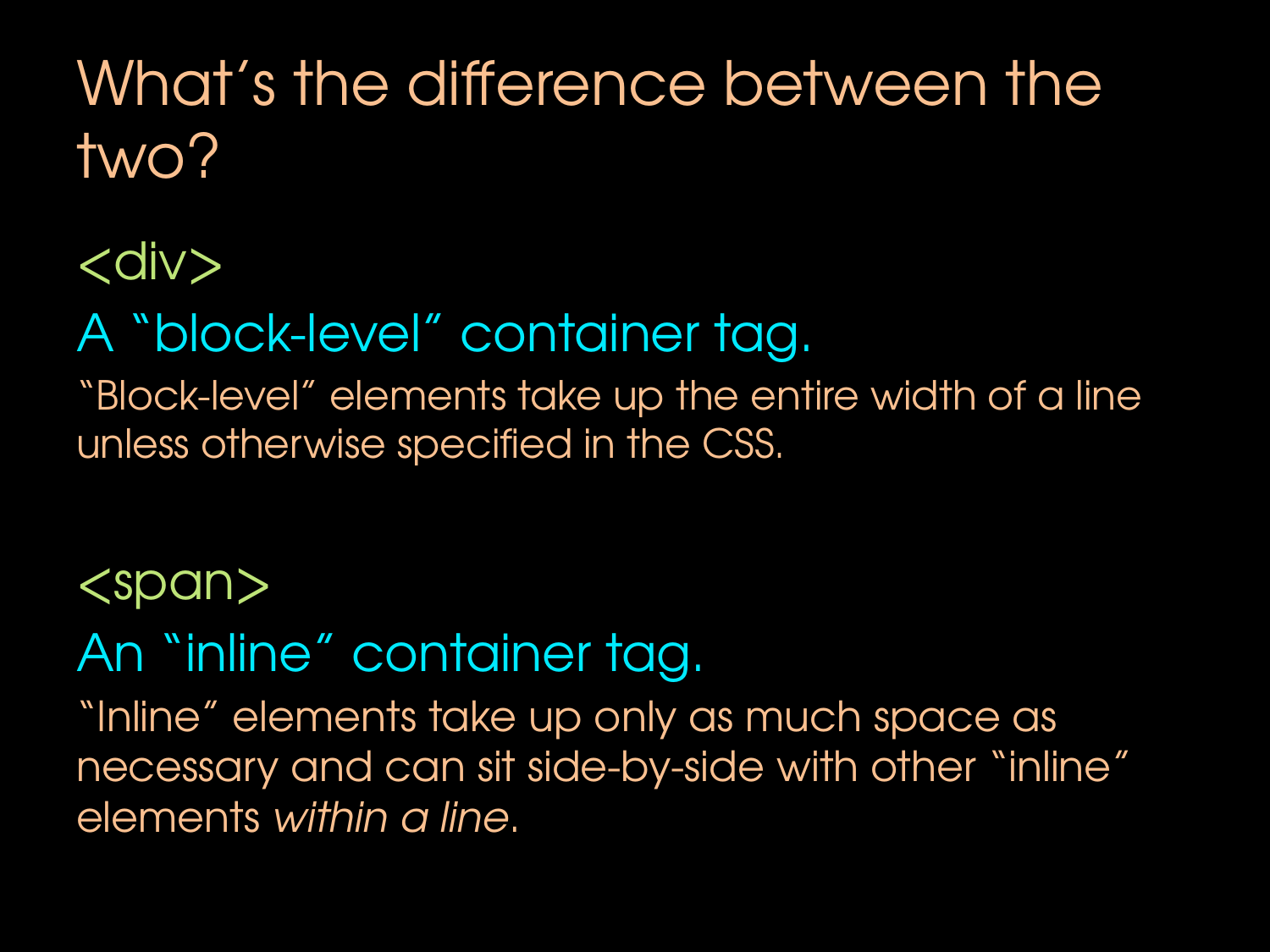

# What’s the difference between the two?
<div>
A “block-level” container tag.
“Block-level” elements take up the entire width of a line unless otherwise specified in the CSS.

<span>
An “inline” container tag.
“Inline” elements take up only as much space as necessary and can sit side-by-side with other “inline” elements within a line.